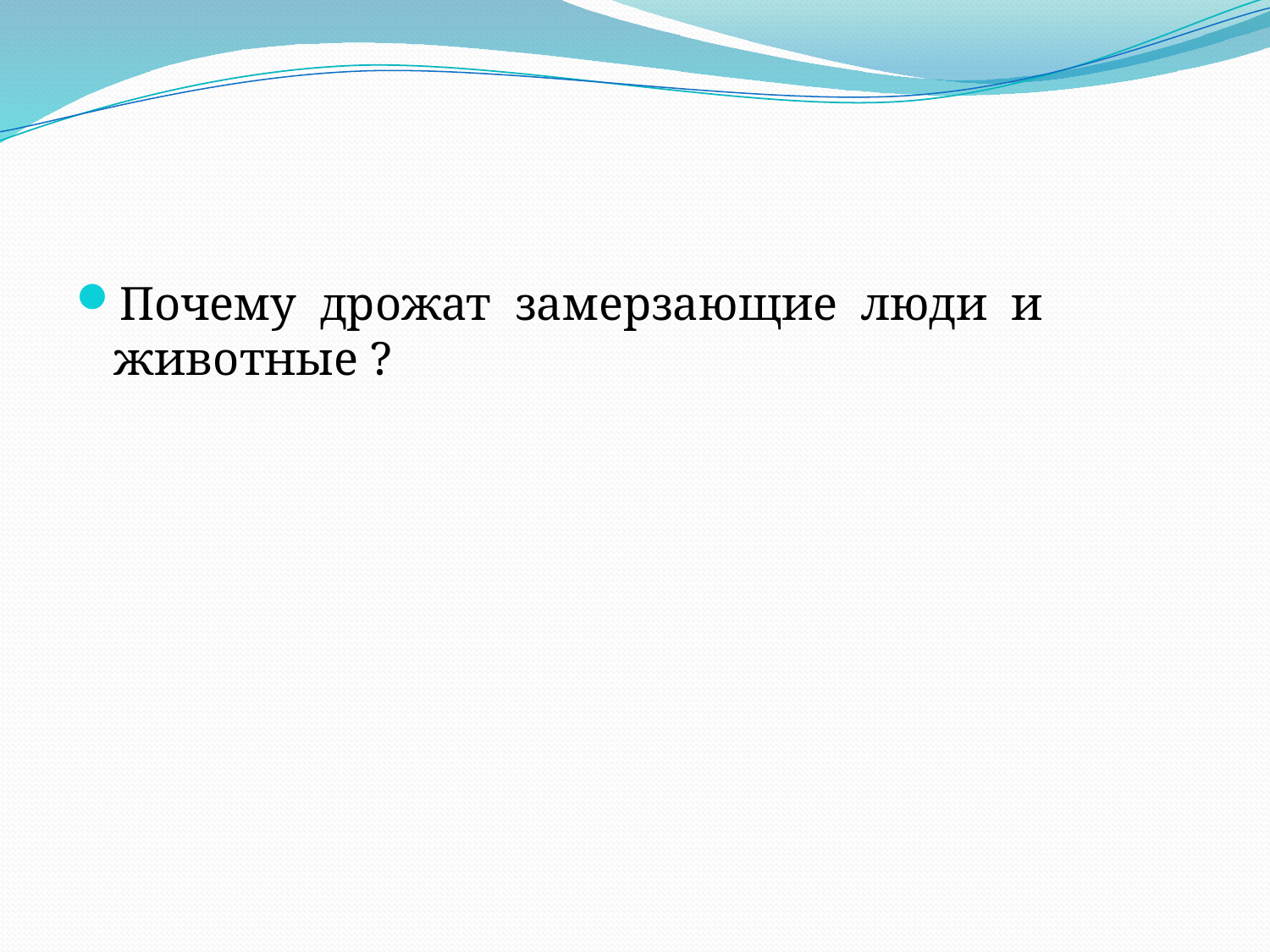

Почему  дрожат  замерзающие  люди  и  животные ?